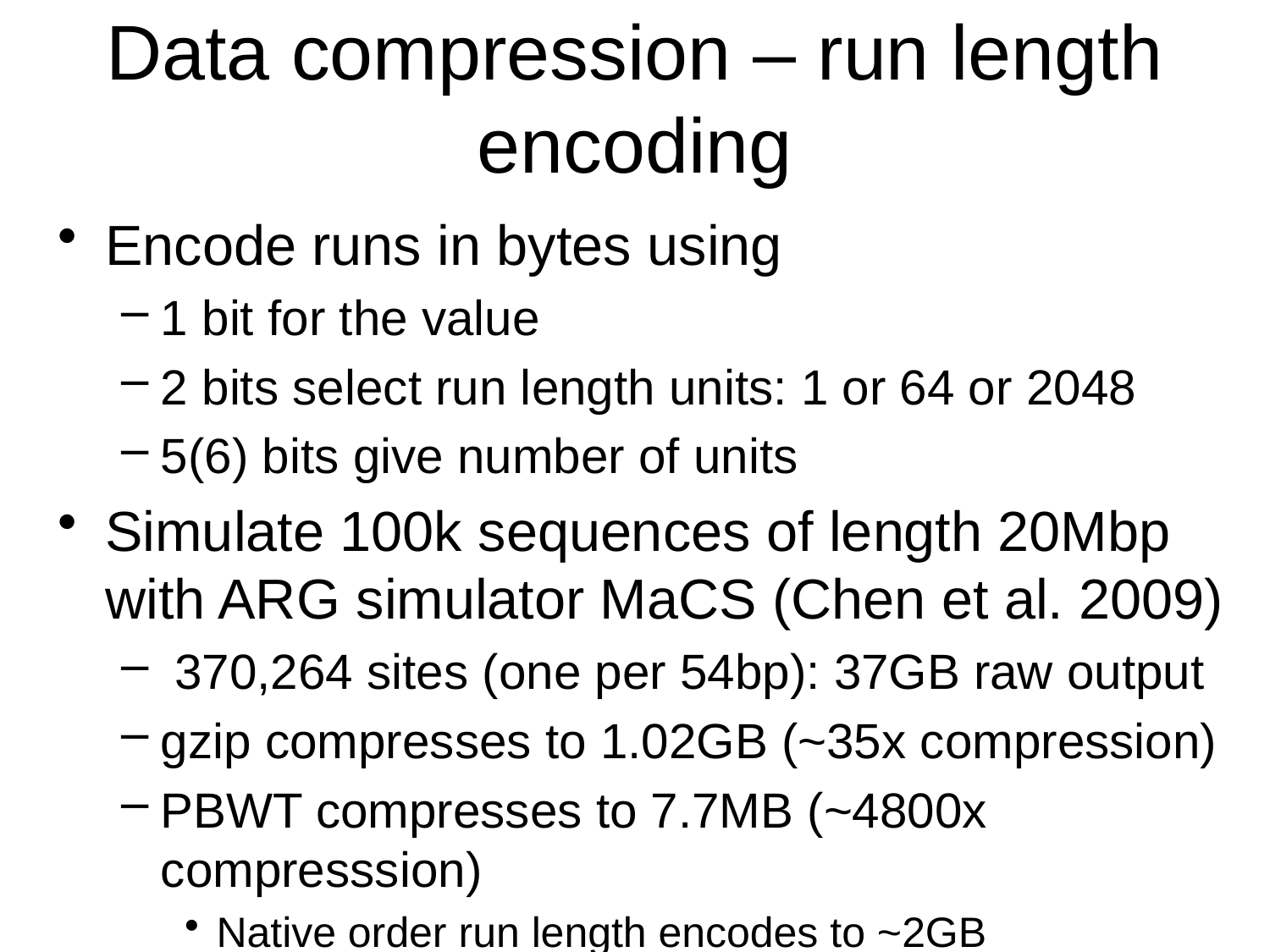

# Data compression – run length encoding
Encode runs in bytes using
1 bit for the value
2 bits select run length units: 1 or 64 or 2048
5(6) bits give number of units
Simulate 100k sequences of length 20Mbp with ARG simulator MaCS (Chen et al. 2009)
 370,264 sites (one per 54bp): 37GB raw output
gzip compresses to 1.02GB (~35x compression)
PBWT compresses to 7.7MB (~4800x compresssion)
Native order run length encodes to ~2GB